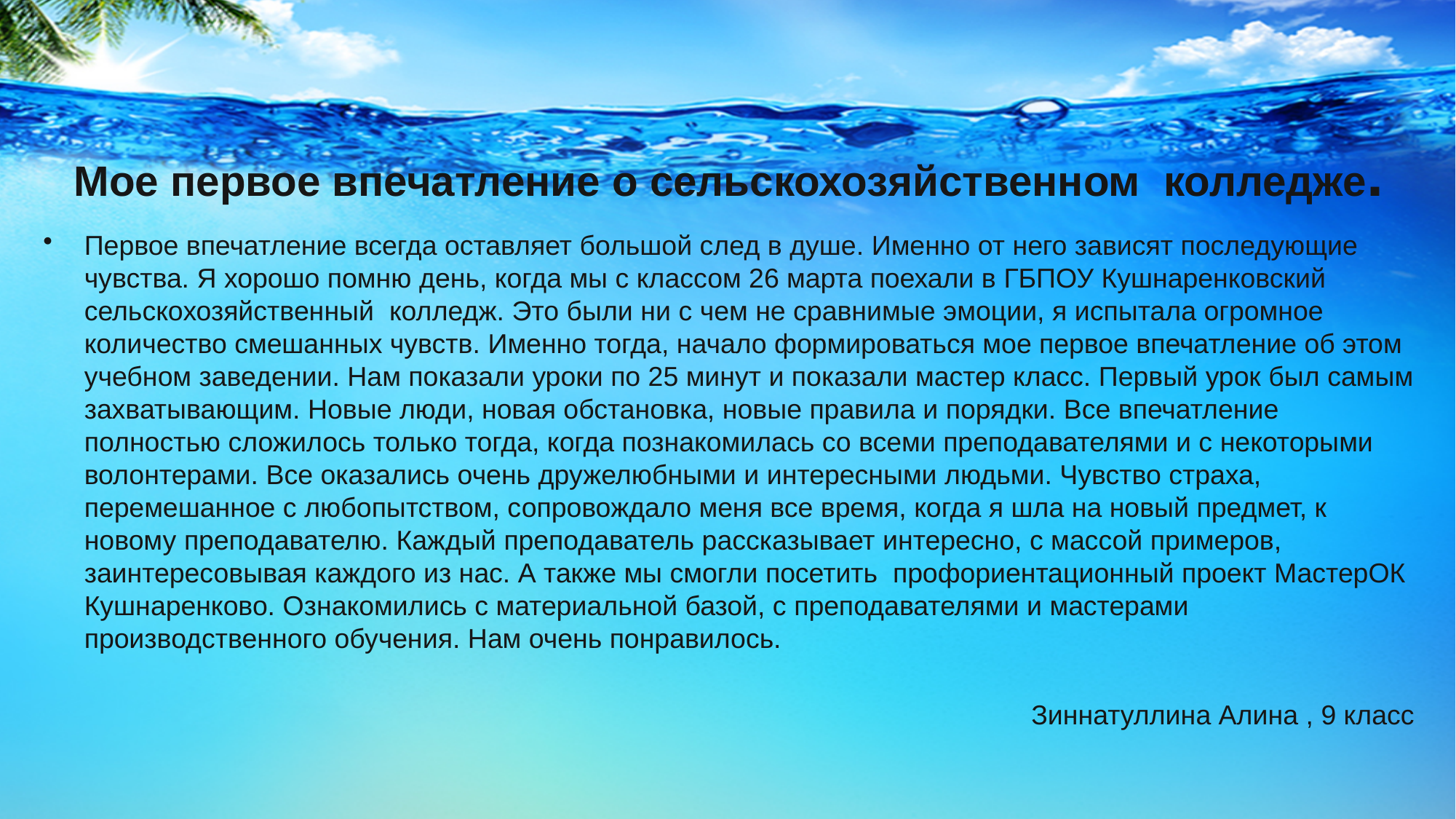

# Мое первое впечатление о сельскохозяйственном  колледже.
Первое впечатление всегда оставляет большой след в душе. Именно от него зависят последующие чувства. Я хорошо помню день, когда мы с классом 26 марта поехали в ГБПОУ Кушнаренковский сельскохозяйственный  колледж. Это были ни с чем не сравнимые эмоции, я испытала огромное количество смешанных чувств. Именно тогда, начало формироваться мое первое впечатление об этом учебном заведении. Нам показали уроки по 25 минут и показали мастер класс. Первый урок был самым захватывающим. Новые люди, новая обстановка, новые правила и порядки. Все впечатление полностью сложилось только тогда, когда познакомилась со всеми преподавателями и с некоторыми волонтерами. Все оказались очень дружелюбными и интересными людьми. Чувство страха, перемешанное с любопытством, сопровождало меня все время, когда я шла на новый предмет, к новому преподавателю. Каждый преподаватель рассказывает интересно, с массой примеров, заинтересовывая каждого из нас. А также мы смогли посетить  профориентационный проект МастерОК Кушнаренково. Ознакомились с материальной базой, с преподавателями и мастерами производственного обучения. Нам очень понравилось.

Зиннатуллина Алина , 9 класс